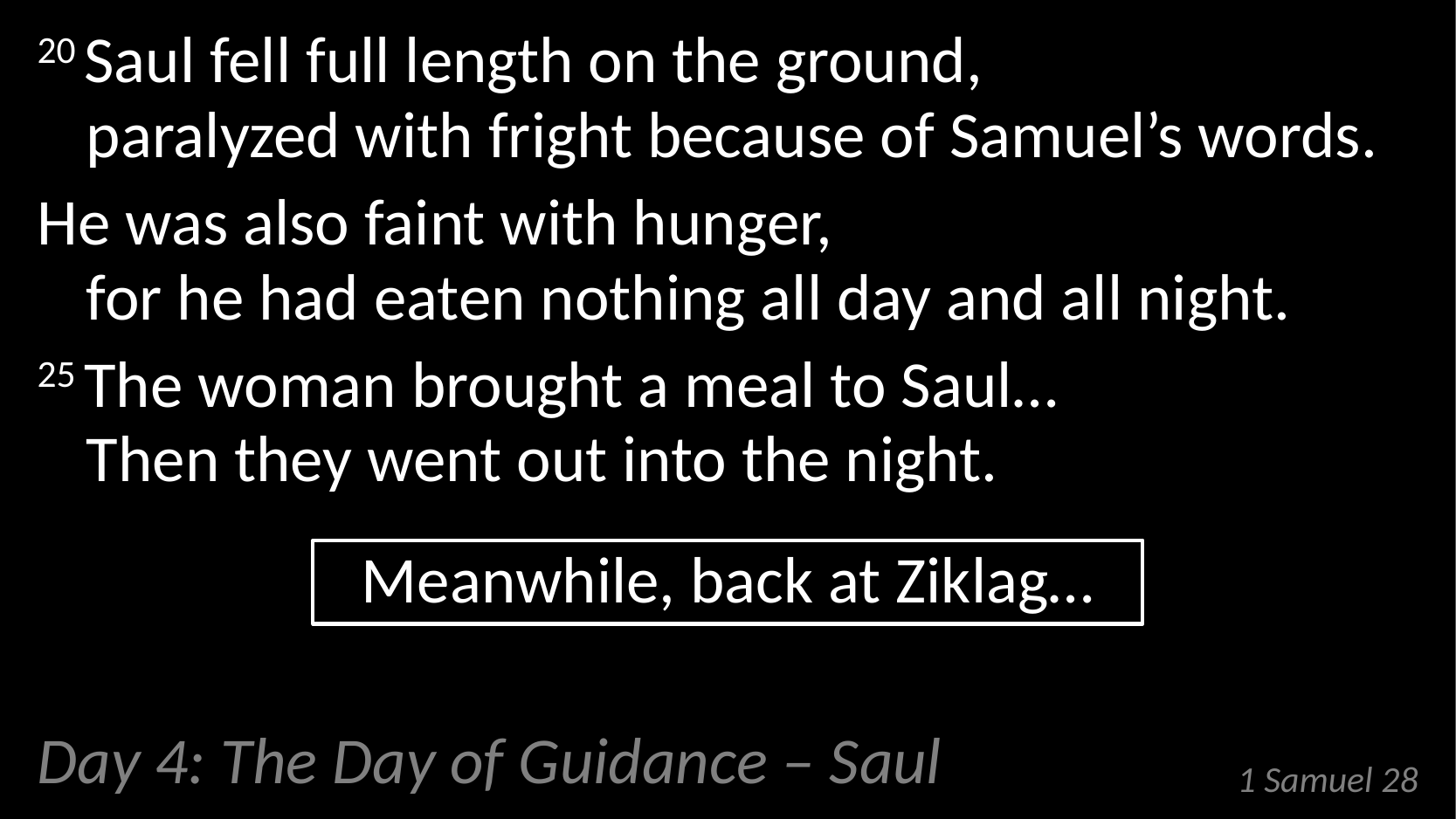

20 Saul fell full length on the ground,
paralyzed with fright because of Samuel’s words.
He was also faint with hunger,
for he had eaten nothing all day and all night.
25 The woman brought a meal to Saul…
Then they went out into the night.
Meanwhile, back at Ziklag…
Day 4: The Day of Guidance – Saul
# 1 Samuel 28